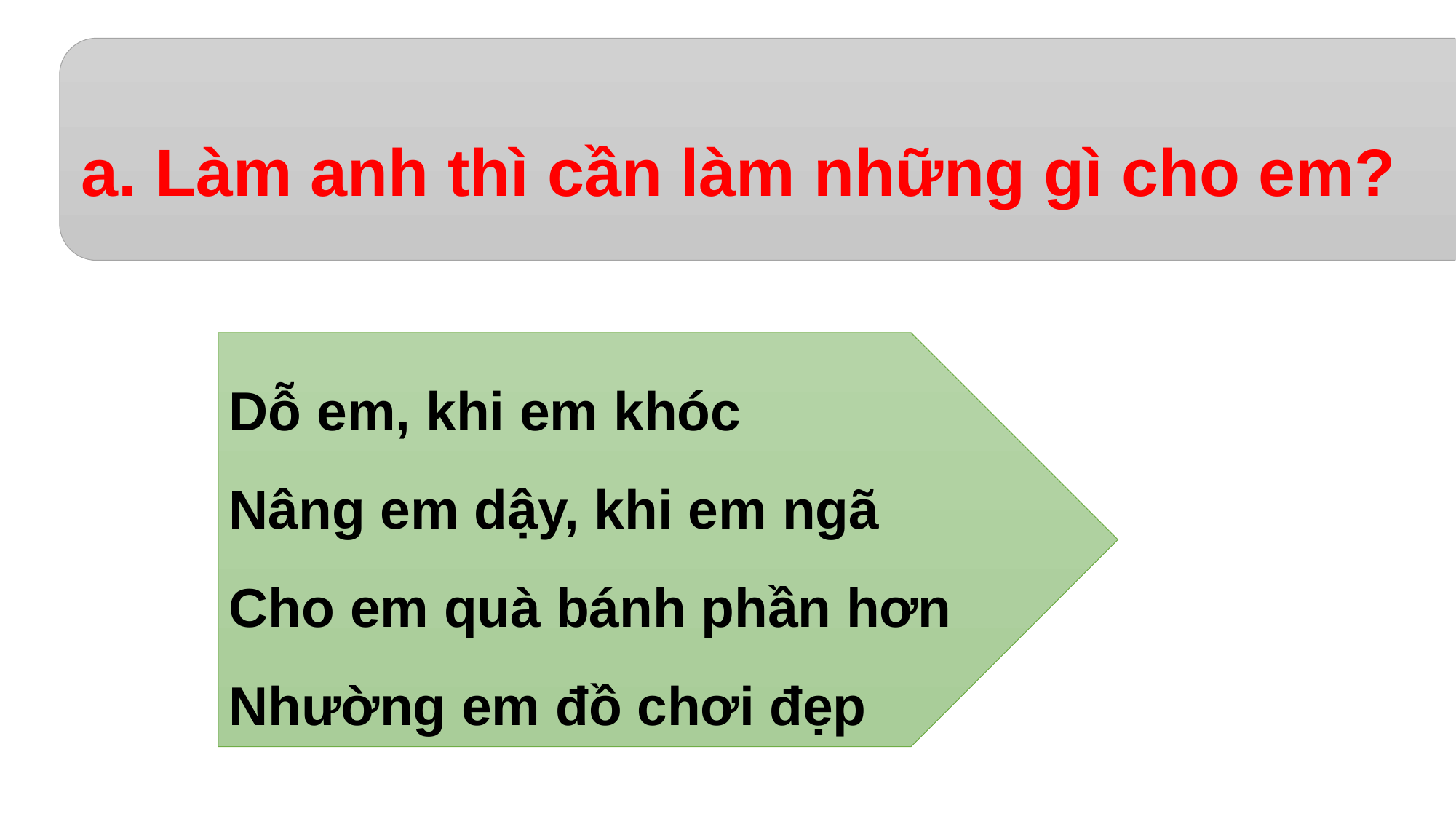

a. Làm anh thì cần làm những gì cho em?
Dỗ em, khi em khóc
Nâng em dậy, khi em ngã
Cho em quà bánh phần hơn
Nhường em đồ chơi đẹp